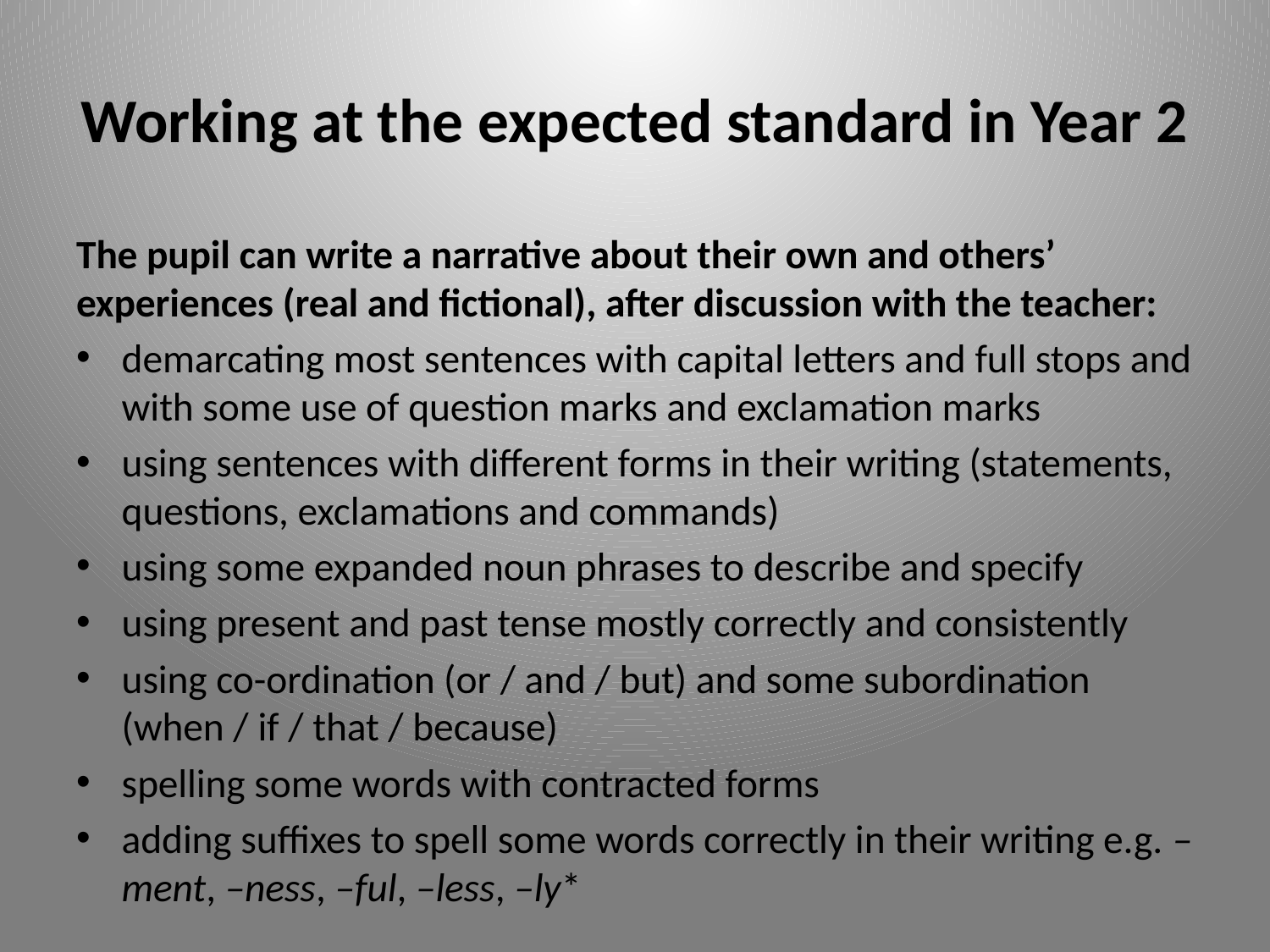

# Working at the expected standard in Year 2
The pupil can write a narrative about their own and others’ experiences (real and fictional), after discussion with the teacher:
demarcating most sentences with capital letters and full stops and with some use of question marks and exclamation marks
using sentences with different forms in their writing (statements, questions, exclamations and commands)
using some expanded noun phrases to describe and specify
using present and past tense mostly correctly and consistently
using co-ordination (or / and / but) and some subordination (when / if / that / because)
spelling some words with contracted forms
adding suffixes to spell some words correctly in their writing e.g. –ment, –ness, –ful, –less, –ly*